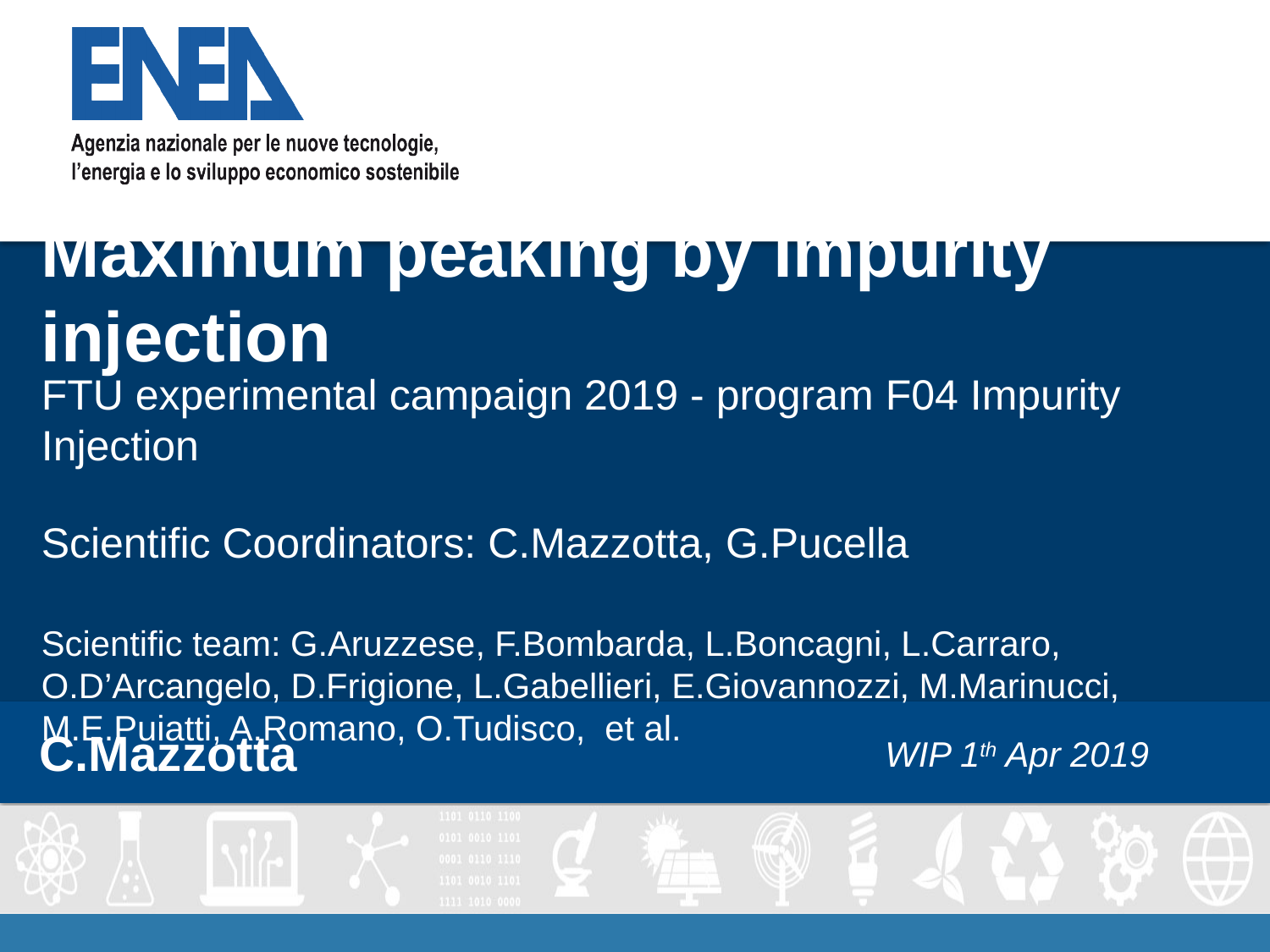

# Maximum peaking by impurity injection
FTU experimental campaign 2019 - program F04 Impurity Injection

Scientific Coordinators: C.Mazzotta, G.Pucella

Scientific team: G.Aruzzese, F.Bombarda, L.Boncagni, L.Carraro, O.D’Arcangelo, D.Frigione, L.Gabellieri, E.Giovannozzi, M.Marinucci, M.E.Puiatti, A.Romano, O.Tudisco,  et al.

C.Mazzotta
WIP 1th Apr 2019